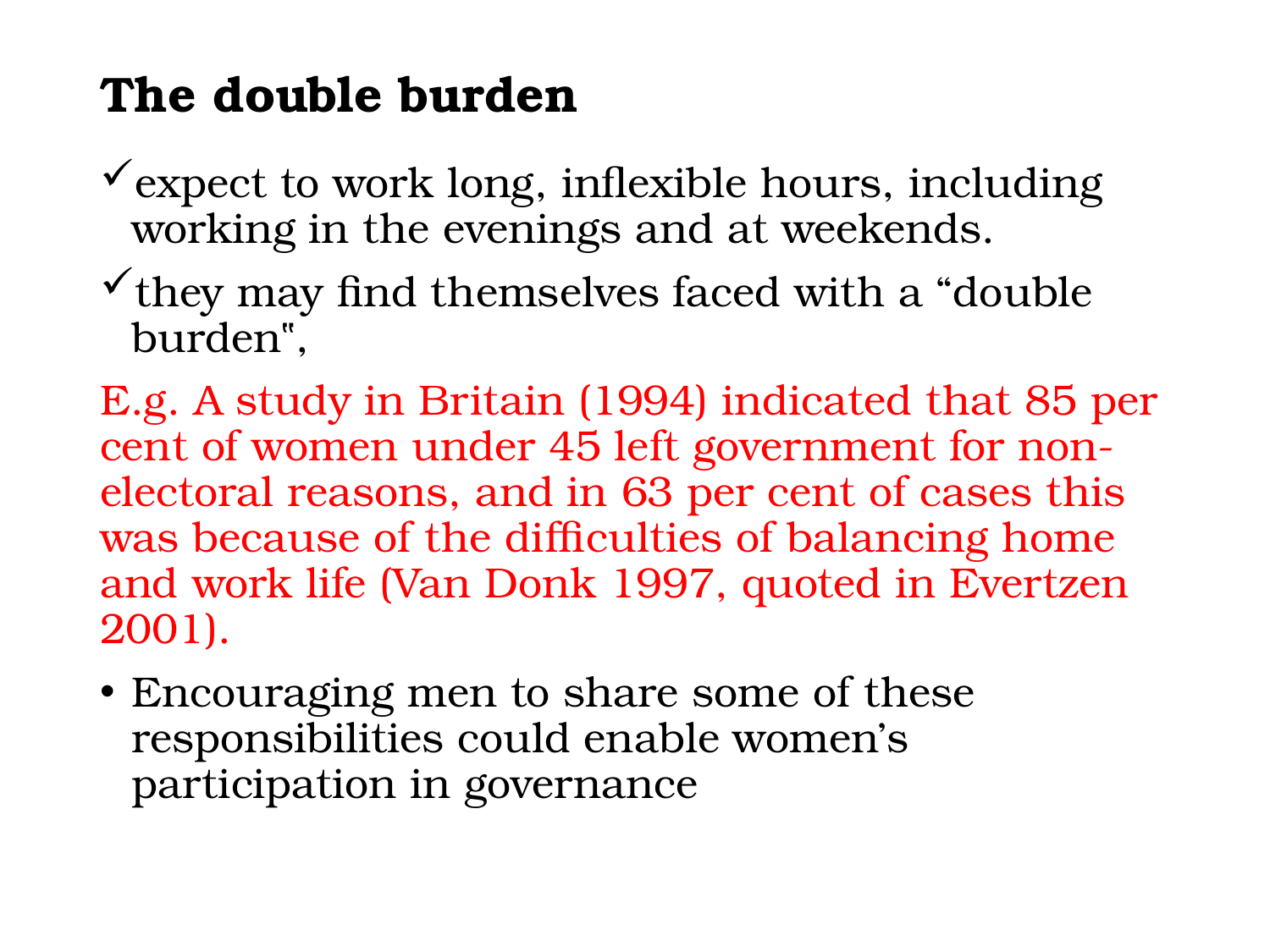

# The double burden
expect to work long, inflexible hours, including working in the evenings and at weekends.
they may find themselves faced with a “double burden‟,
E.g. A study in Britain (1994) indicated that 85 per cent of women under 45 left government for non-electoral reasons, and in 63 per cent of cases this was because of the difficulties of balancing home and work life (Van Donk 1997, quoted in Evertzen 2001).
Encouraging men to share some of these responsibilities could enable women’s participation in governance